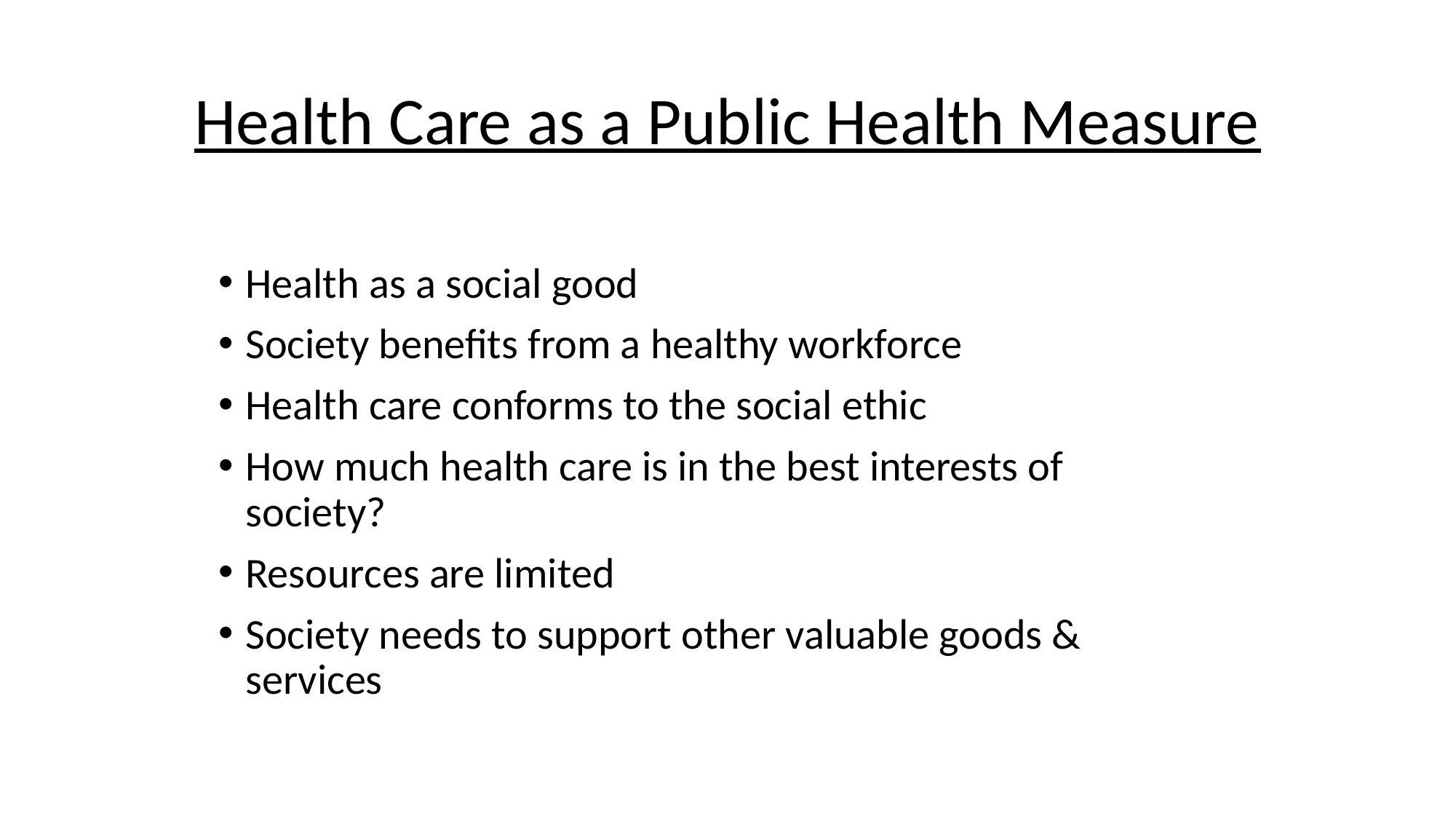

# Health Care as a Public Health Measure
Health as a social good
Society benefits from a healthy workforce
Health care conforms to the social ethic
How much health care is in the best interests of society?
Resources are limited
Society needs to support other valuable goods & services